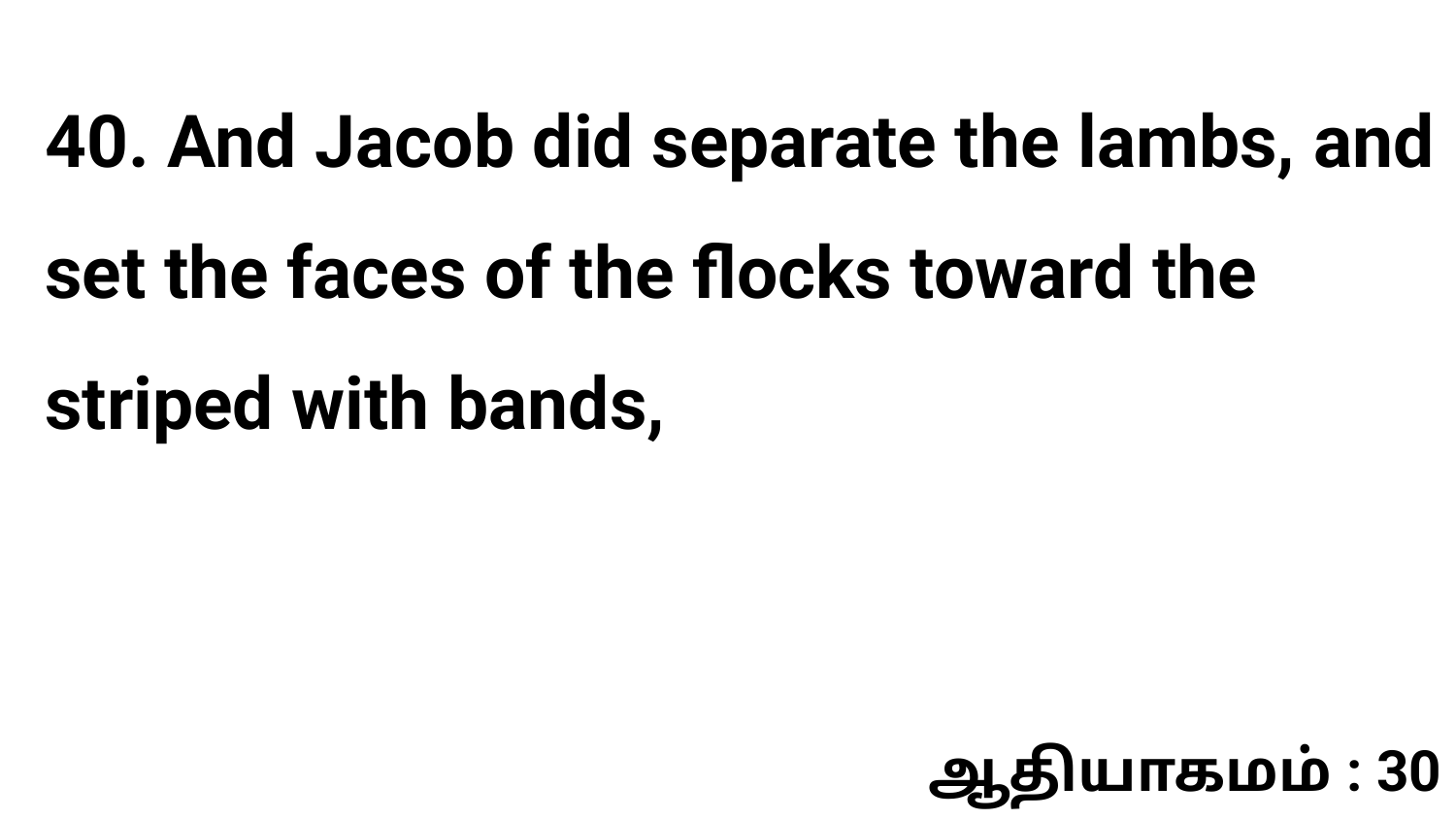

40. And Jacob did separate the lambs, and set the faces of the flocks toward the striped with bands,
ஆதியாகமம் : 30